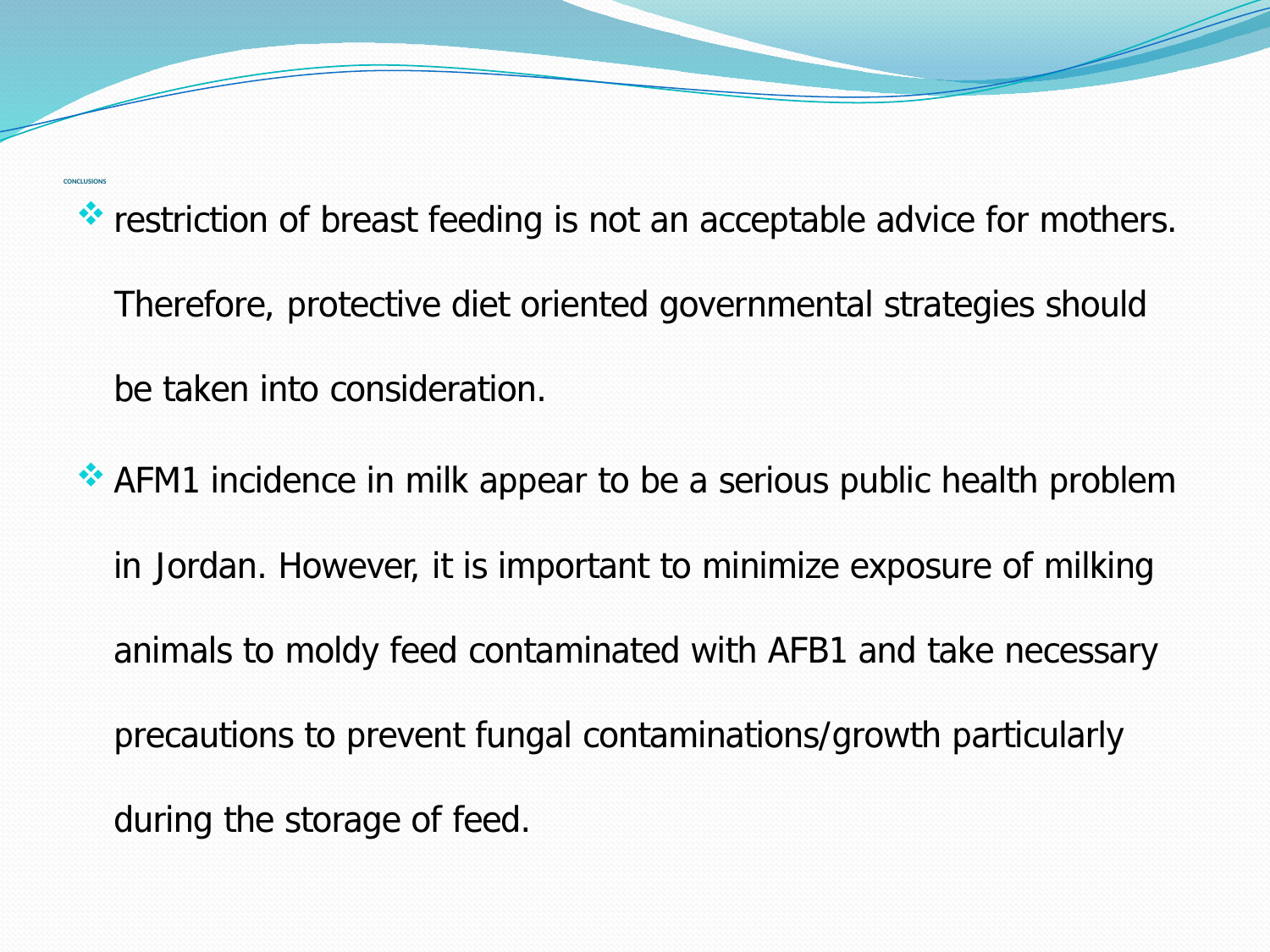

restriction of breast feeding is not an acceptable advice for mothers. Therefore, protective diet oriented governmental strategies should be taken into consideration.
AFM1 incidence in milk appear to be a serious public health problem in Jordan. However, it is important to minimize exposure of milking animals to moldy feed contaminated with AFB1 and take necessary precautions to prevent fungal contaminations/growth particularly during the storage of feed.

# CONCLUSIONS